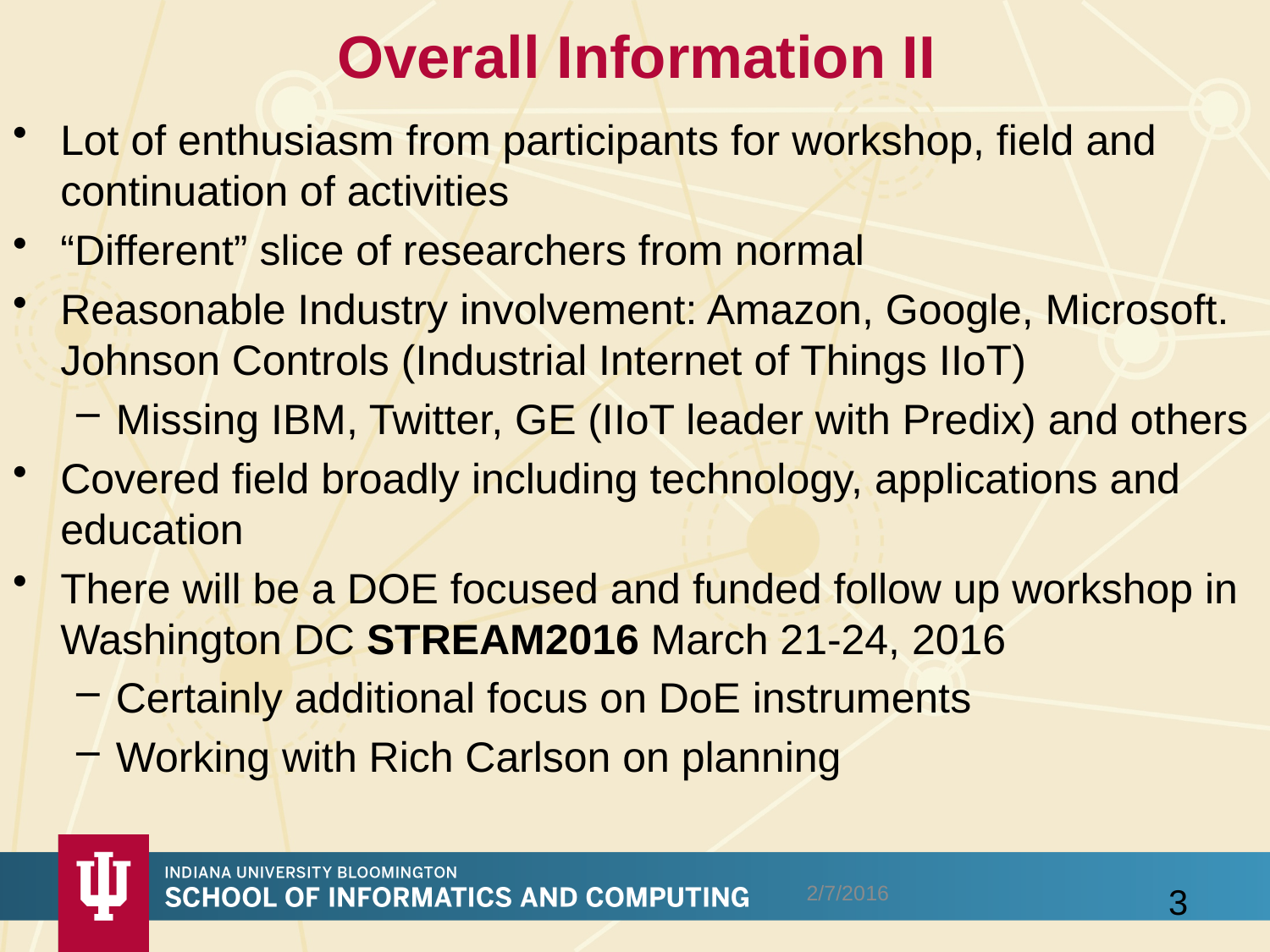

# Overall Information II
Lot of enthusiasm from participants for workshop, field and continuation of activities
“Different” slice of researchers from normal
Reasonable Industry involvement: Amazon, Google, Microsoft. Johnson Controls (Industrial Internet of Things IIoT)
Missing IBM, Twitter, GE (IIoT leader with Predix) and others
Covered field broadly including technology, applications and education
There will be a DOE focused and funded follow up workshop in Washington DC STREAM2016 March 21-24, 2016
Certainly additional focus on DoE instruments
Working with Rich Carlson on planning

2/7/2016
3